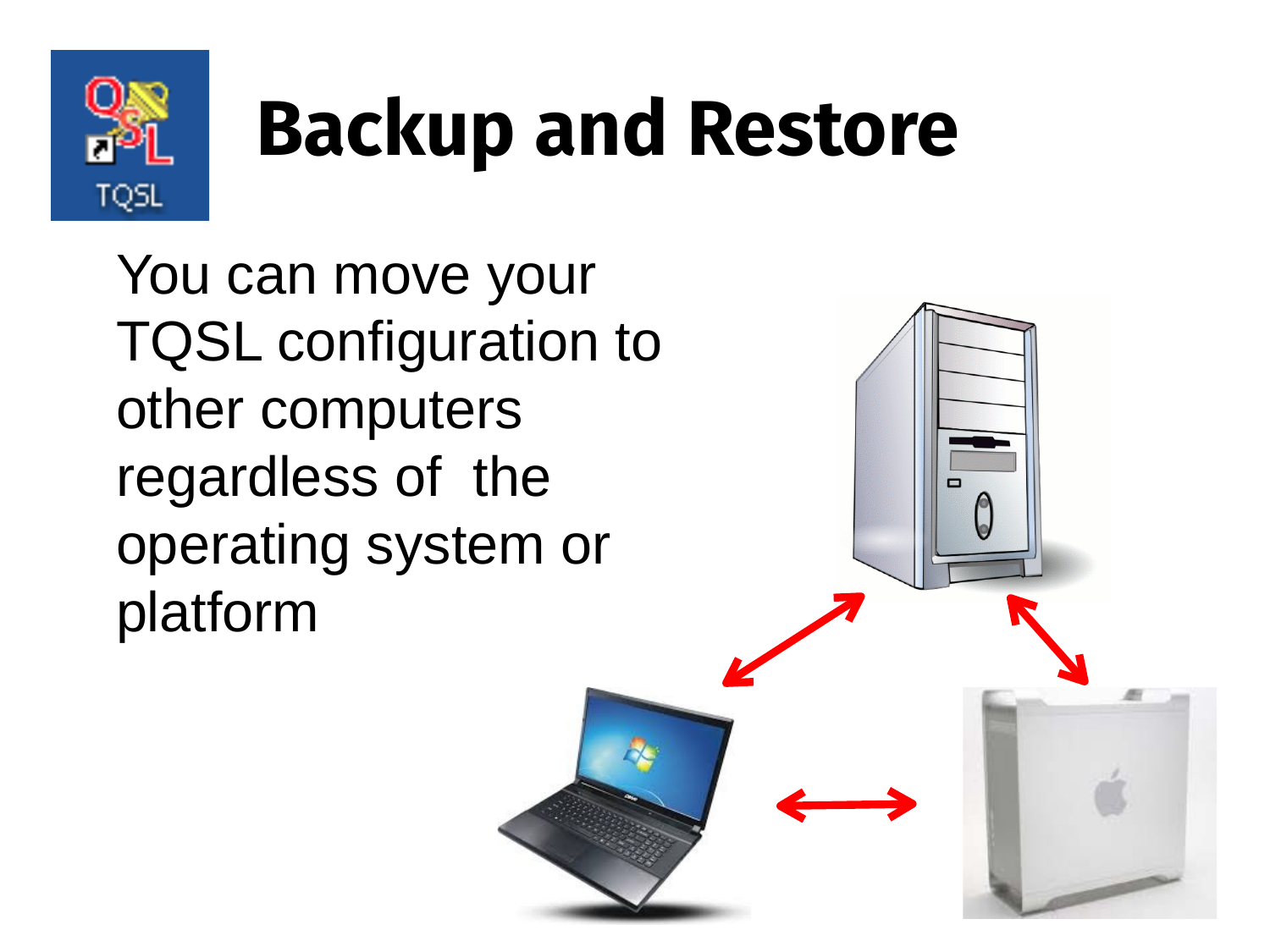

Backup and Restore

You can move your TQSL configuration to other computers regardless of  the operating system or  platform